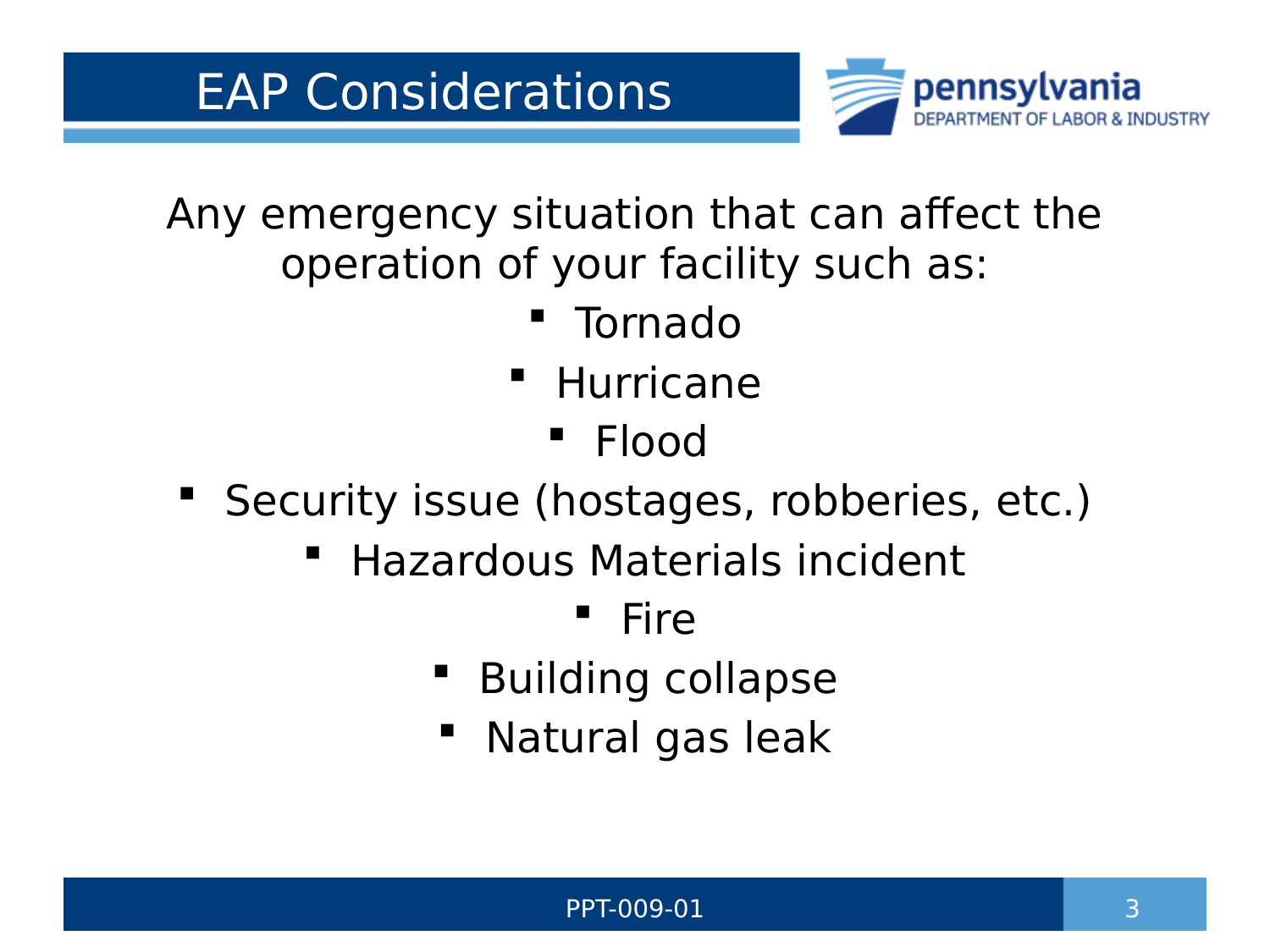

# EAP Considerations
Any emergency situation that can affect the operation of your facility such as:
Tornado
Hurricane
Flood
Security issue (hostages, robberies, etc.)
Hazardous Materials incident
Fire
Building collapse
Natural gas leak

PPT-009-01
3